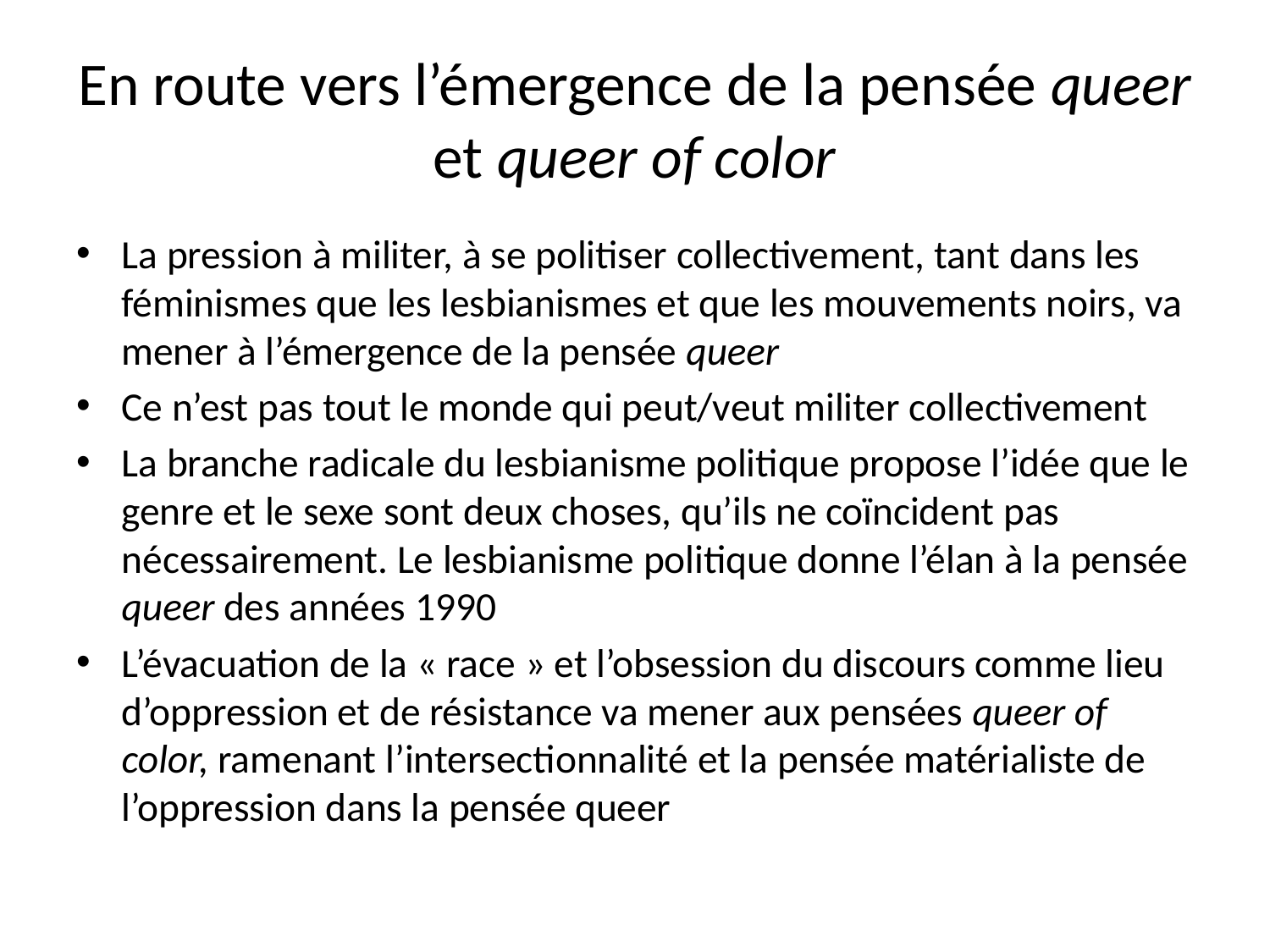

# En route vers l’émergence de la pensée queer et queer of color
La pression à militer, à se politiser collectivement, tant dans les féminismes que les lesbianismes et que les mouvements noirs, va mener à l’émergence de la pensée queer
Ce n’est pas tout le monde qui peut/veut militer collectivement
La branche radicale du lesbianisme politique propose l’idée que le genre et le sexe sont deux choses, qu’ils ne coïncident pas nécessairement. Le lesbianisme politique donne l’élan à la pensée queer des années 1990
L’évacuation de la « race » et l’obsession du discours comme lieu d’oppression et de résistance va mener aux pensées queer of color, ramenant l’intersectionnalité et la pensée matérialiste de l’oppression dans la pensée queer